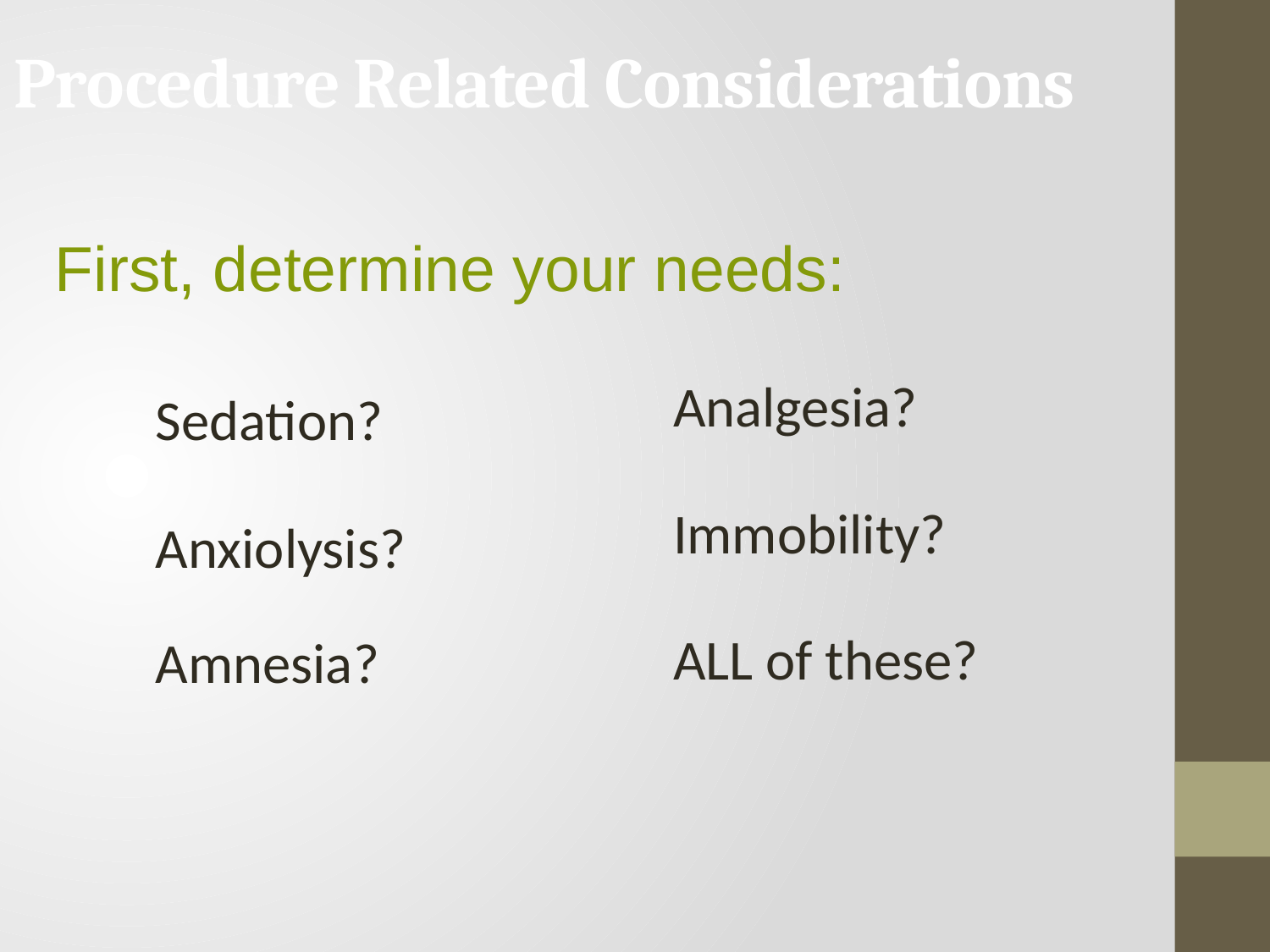

# Procedure Related Considerations
First, determine your needs:
	Sedation?
	Anxiolysis? Amnesia?

Analgesia?
Immobility?
ALL of these?